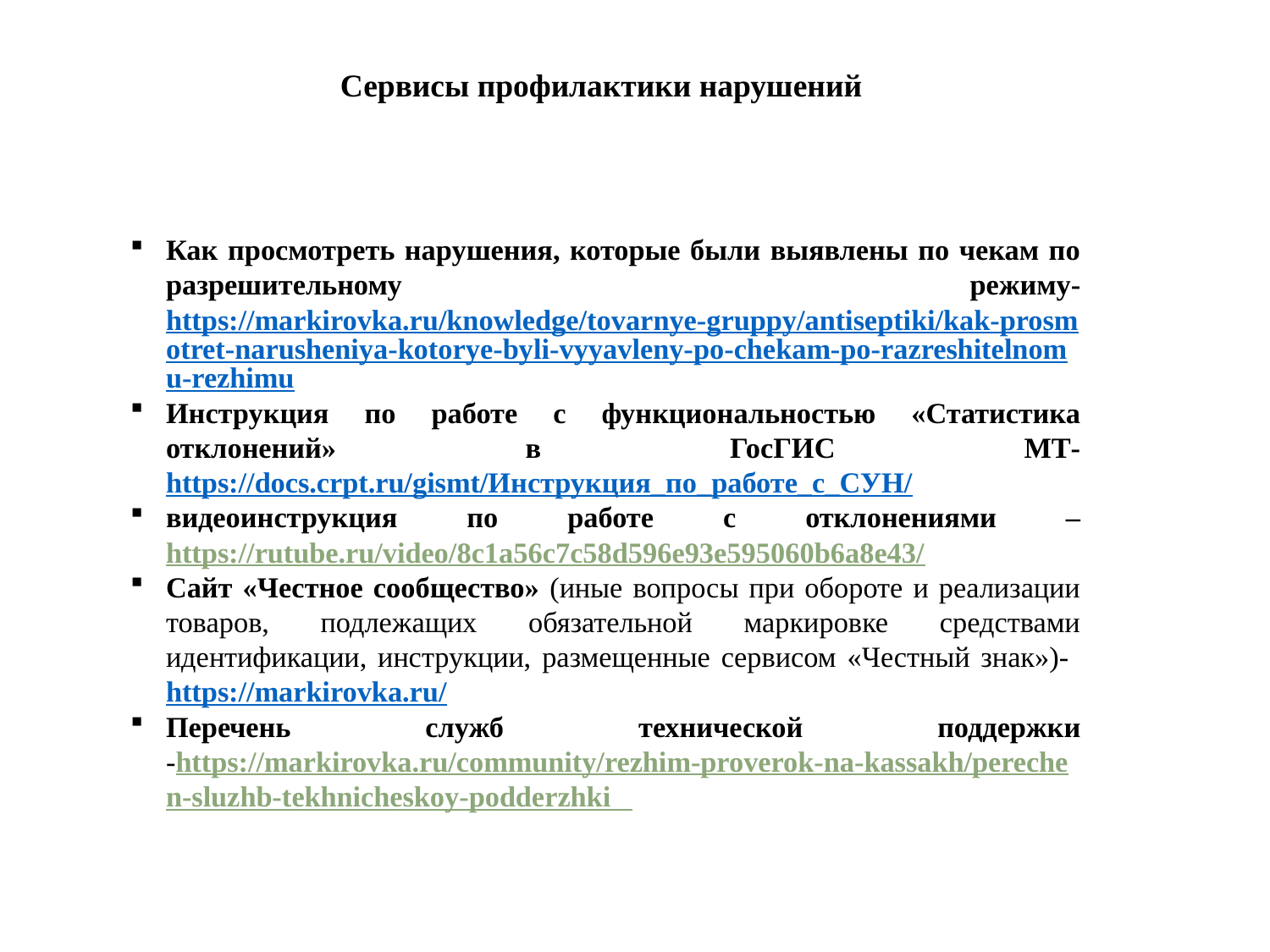

Сервисы профилактики нарушений
Как просмотреть нарушения, которые были выявлены по чекам по разрешительному режиму- https://markirovka.ru/knowledge/tovarnye-gruppy/antiseptiki/kak-prosmotret-narusheniya-kotorye-byli-vyyavleny-po-chekam-po-razreshitelnomu-rezhimu
Инструкция по работе с функциональностью «Статистика отклонений» в ГосГИС МТ- https://docs.crpt.ru/gismt/Инструкция_по_работе_с_СУН/
видеоинструкция по работе с отклонениями – https://rutube.ru/video/8c1a56c7c58d596e93e595060b6a8e43/
Сайт «Честное сообщество» (иные вопросы при обороте и реализации товаров, подлежащих обязательной маркировке средствами идентификации, инструкции, размещенные сервисом «Честный знак»)-  https://markirovka.ru/
Перечень служб технической поддержки -https://markirovka.ru/community/rezhim-proverok-na-kassakh/perechen-sluzhb-tekhnicheskoy-podderzhki